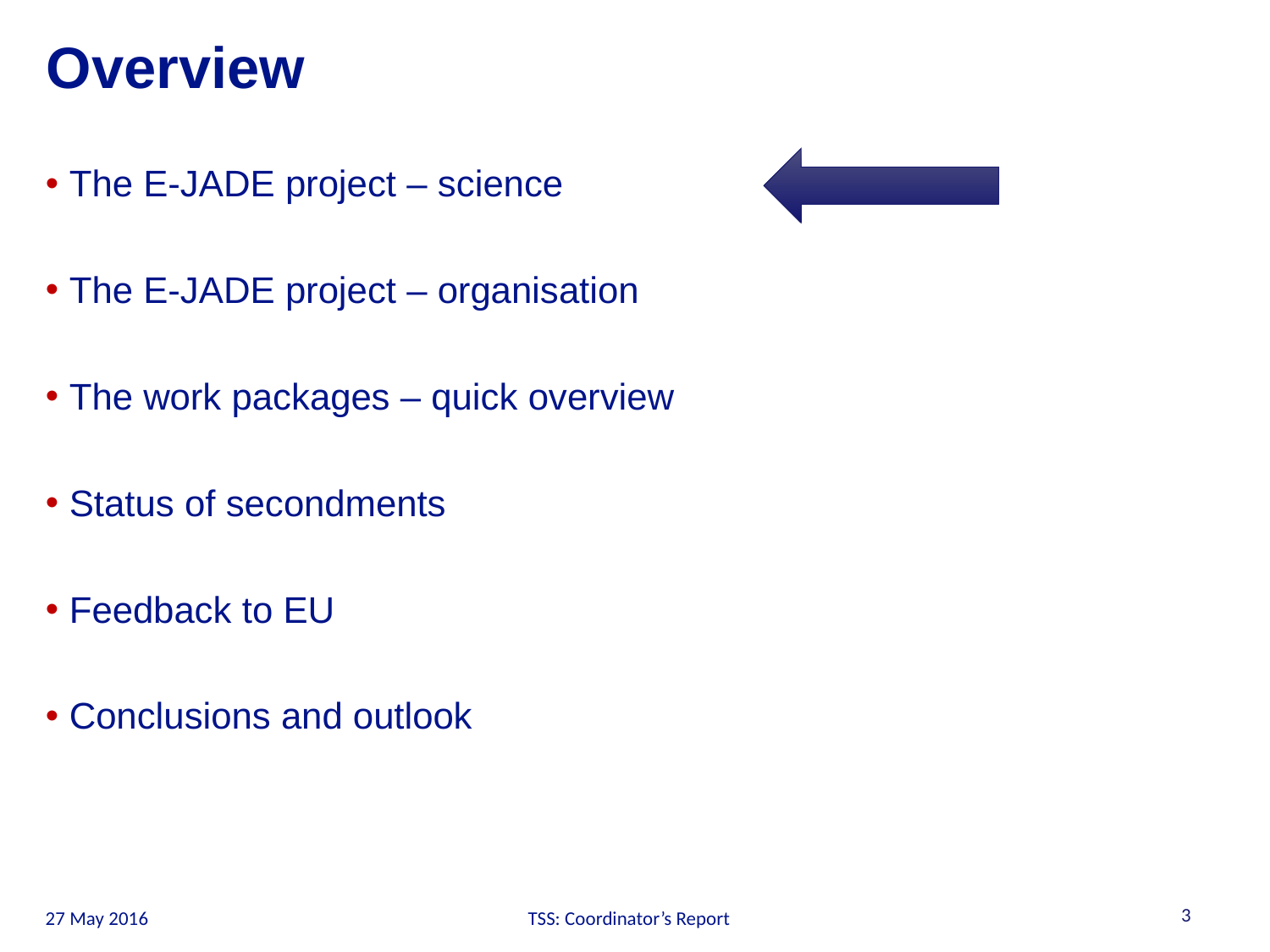

# Overview

The E-JADE project – science

The E-JADE project – organisation

The work packages – quick overview

Status of secondments

Feedback to EU

Conclusions and outlook